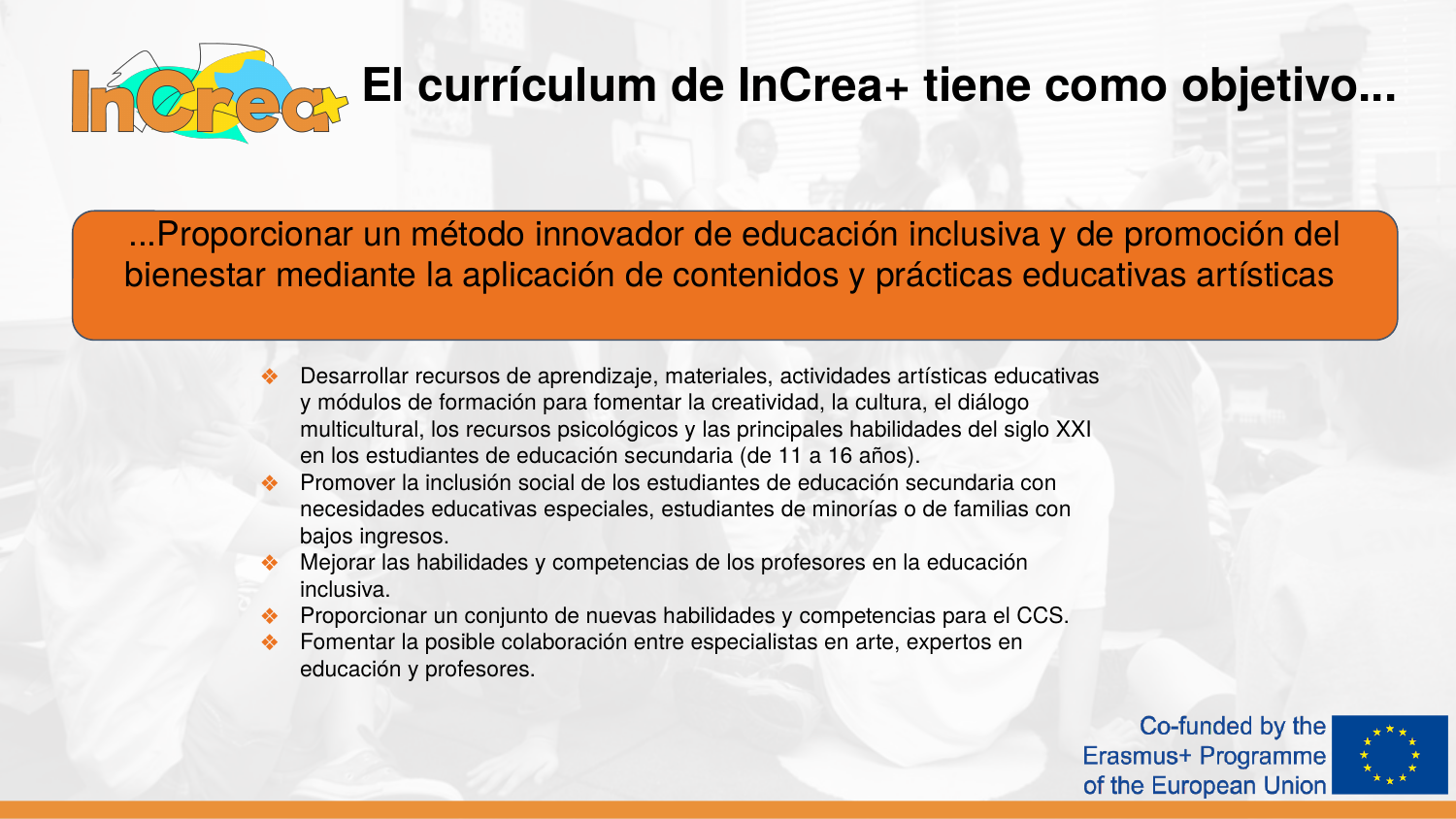

El currículum de InCrea+ tiene como objetivo...
...Proporcionar un método innovador de educación inclusiva y de promoción del bienestar mediante la aplicación de contenidos y prácticas educativas artísticas

Desarrollar recursos de aprendizaje, materiales, actividades artísticas educativas y módulos de formación para fomentar la creatividad, la cultura, el diálogo multicultural, los recursos psicológicos y las principales habilidades del siglo XXI en los estudiantes de educación secundaria (de 11 a 16 años).
Promover la inclusión social de los estudiantes de educación secundaria con necesidades educativas especiales, estudiantes de minorías o de familias con bajos ingresos.
Mejorar las habilidades y competencias de los profesores en la educación inclusiva.
Proporcionar un conjunto de nuevas habilidades y competencias para el CCS.
Fomentar la posible colaboración entre especialistas en arte, expertos en educación y profesores.